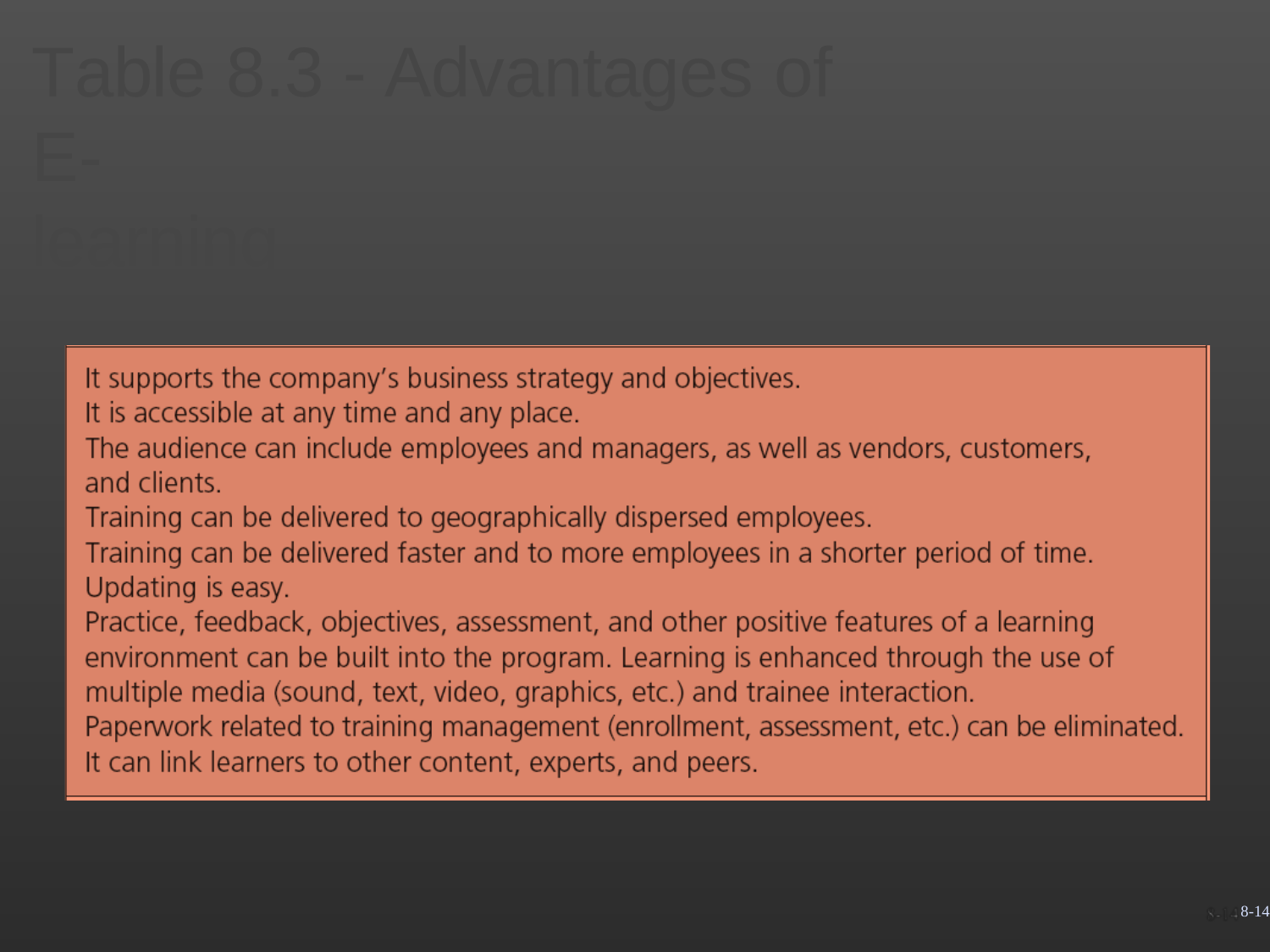

Table 8.3 - Advantages of E-
learning

8-14